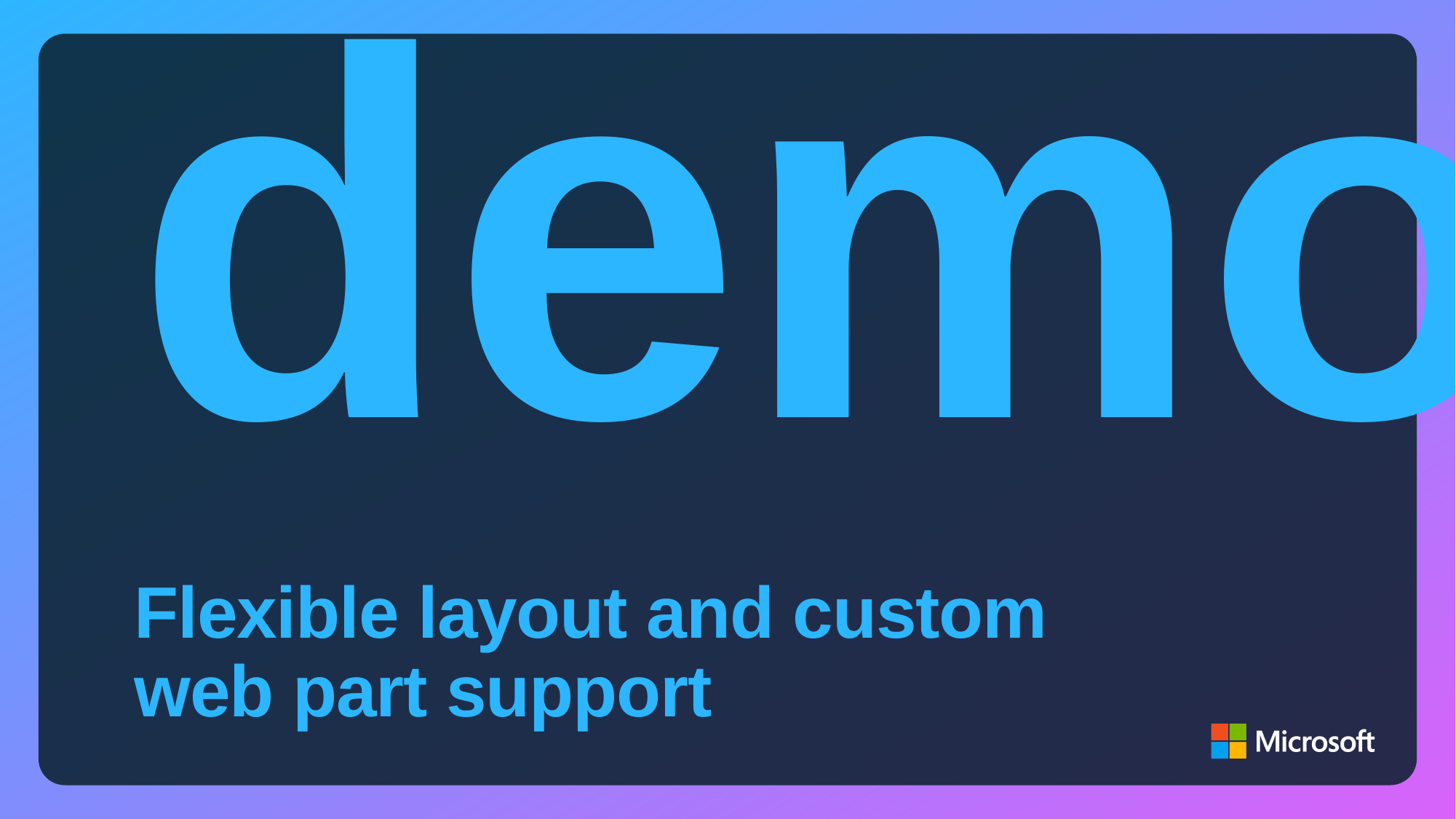

demo
# Flexible layout and custom web part support